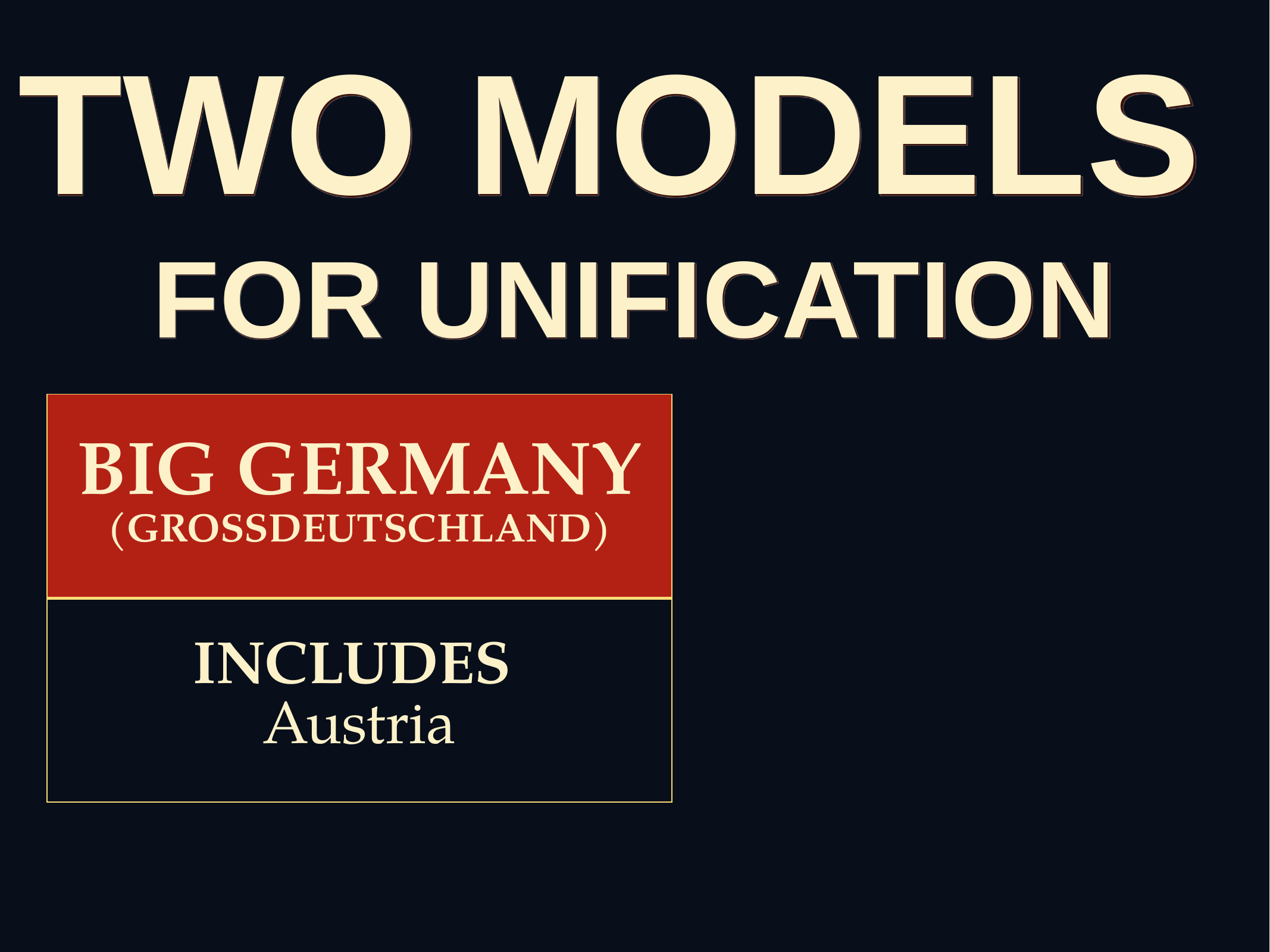

# TWO MODELS FOR UNIFICATION
| BIG GERMANY (GROSSDEUTSCHLAND) |
| --- |
| INCLUDES Austria |